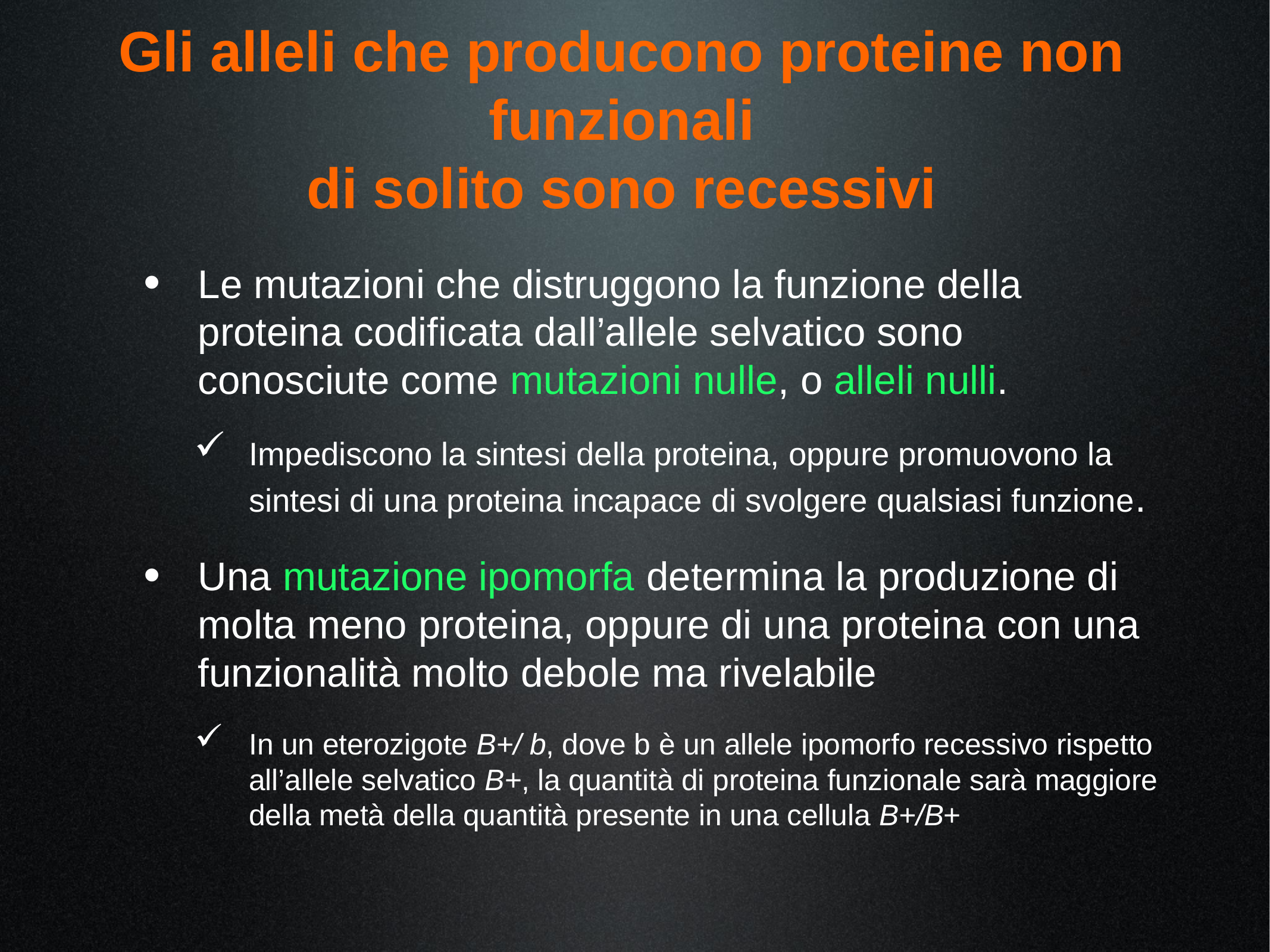

# Gli alleli che producono proteine non funzionali di solito sono recessivi
Le mutazioni che distruggono la funzione della proteina codificata dall’allele selvatico sono conosciute come mutazioni nulle, o alleli nulli.
Impediscono la sintesi della proteina, oppure promuovono la sintesi di una proteina incapace di svolgere qualsiasi funzione.
Una mutazione ipomorfa determina la produzione di molta meno proteina, oppure di una proteina con una funzionalità molto debole ma rivelabile
In un eterozigote B+/ b, dove b è un allele ipomorfo recessivo rispetto all’allele selvatico B+, la quantità di proteina funzionale sarà maggiore della metà della quantità presente in una cellula B+/B+